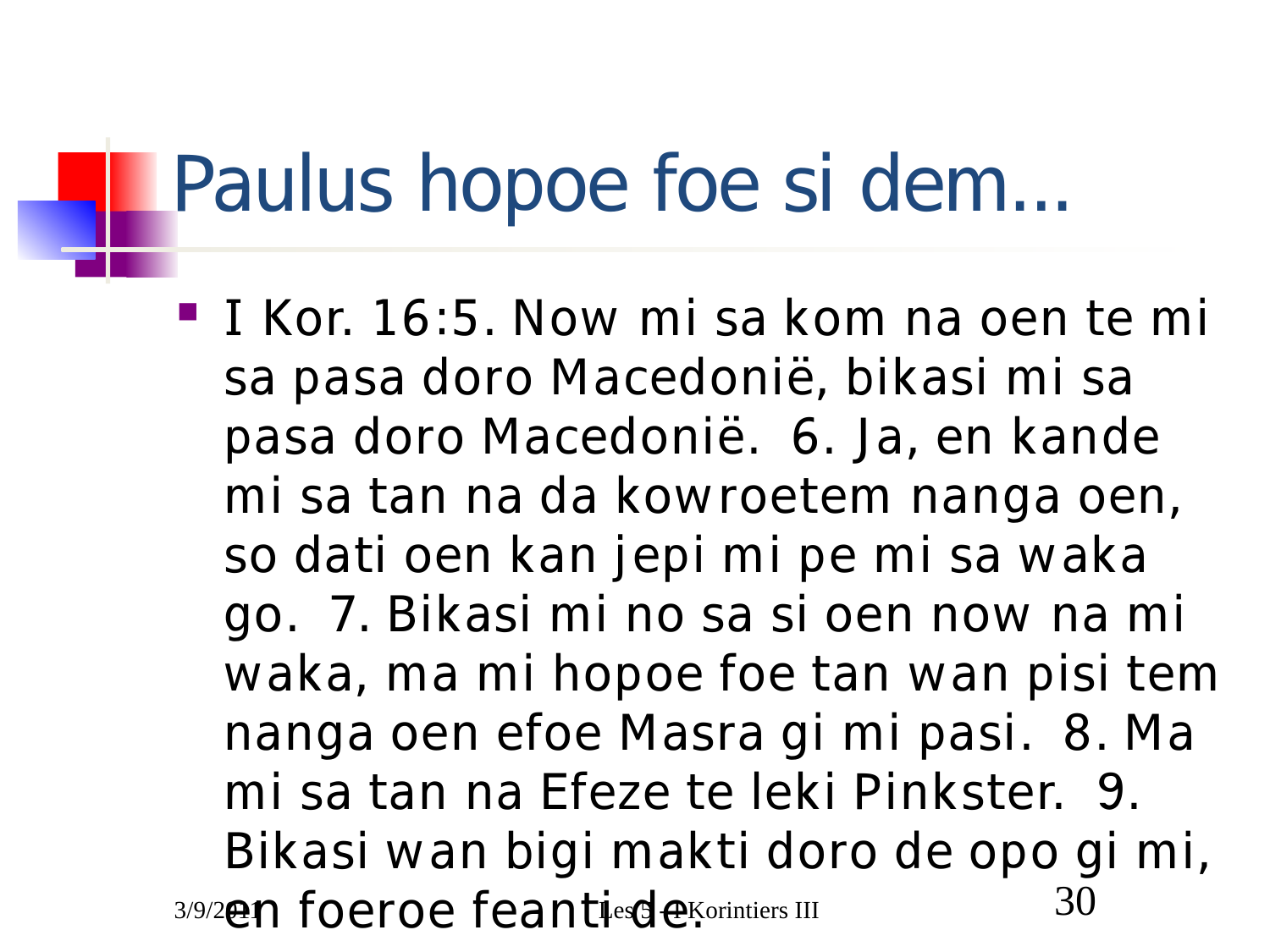

# Paulus hopoe foe si dem…
I Kor. 16:5. Now mi sa kom na oen te mi sa pasa doro Macedonië, bikasi mi sa pasa doro Macedonië.  6. Ja, en kande mi sa tan na da kowroetem nanga oen, so dati oen kan jepi mi pe mi sa waka go.  7. Bikasi mi no sa si oen now na mi waka, ma mi hopoe foe tan wan pisi tem nanga oen efoe Masra gi mi pasi.  8. Ma mi sa tan na Efeze te leki Pinkster.  9. Bikasi wan bigi makti doro de opo gi mi, en foeroe feanti de.
3/9/2011
Les 5 - I Korintiers III
30